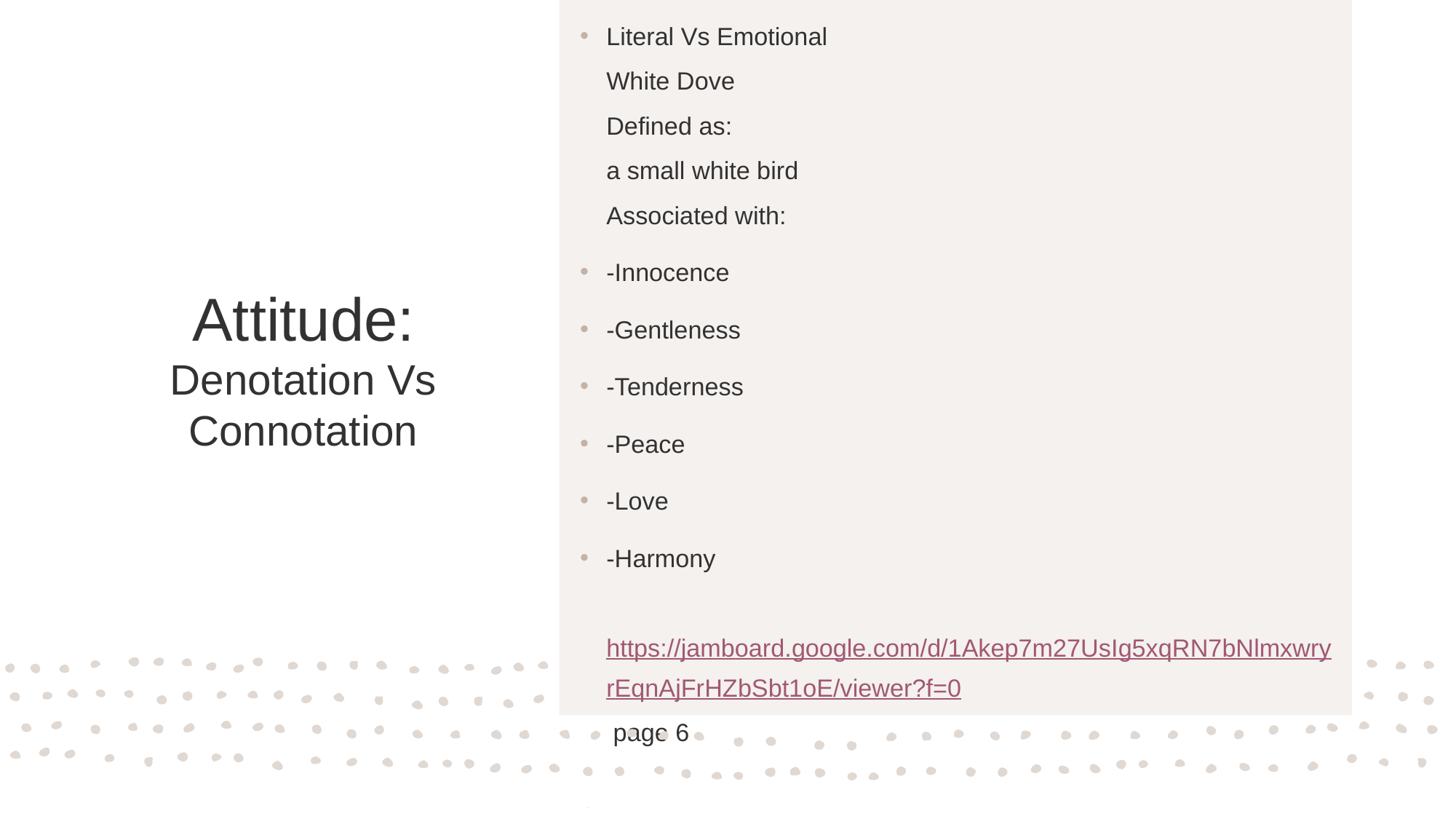

Literal Vs Emotional
White Dove
Defined as:
a small white bird
Associated with:
-Innocence
-Gentleness
-Tenderness
-Peace
-Love
-Harmony
https://jamboard.google.com/d/1Akep7m27UsIg5xqRN7bNlmxwryrEqnAjFrHZbSbt1oE/viewer?f=0 page 6
# Attitude: Denotation Vs Connotation